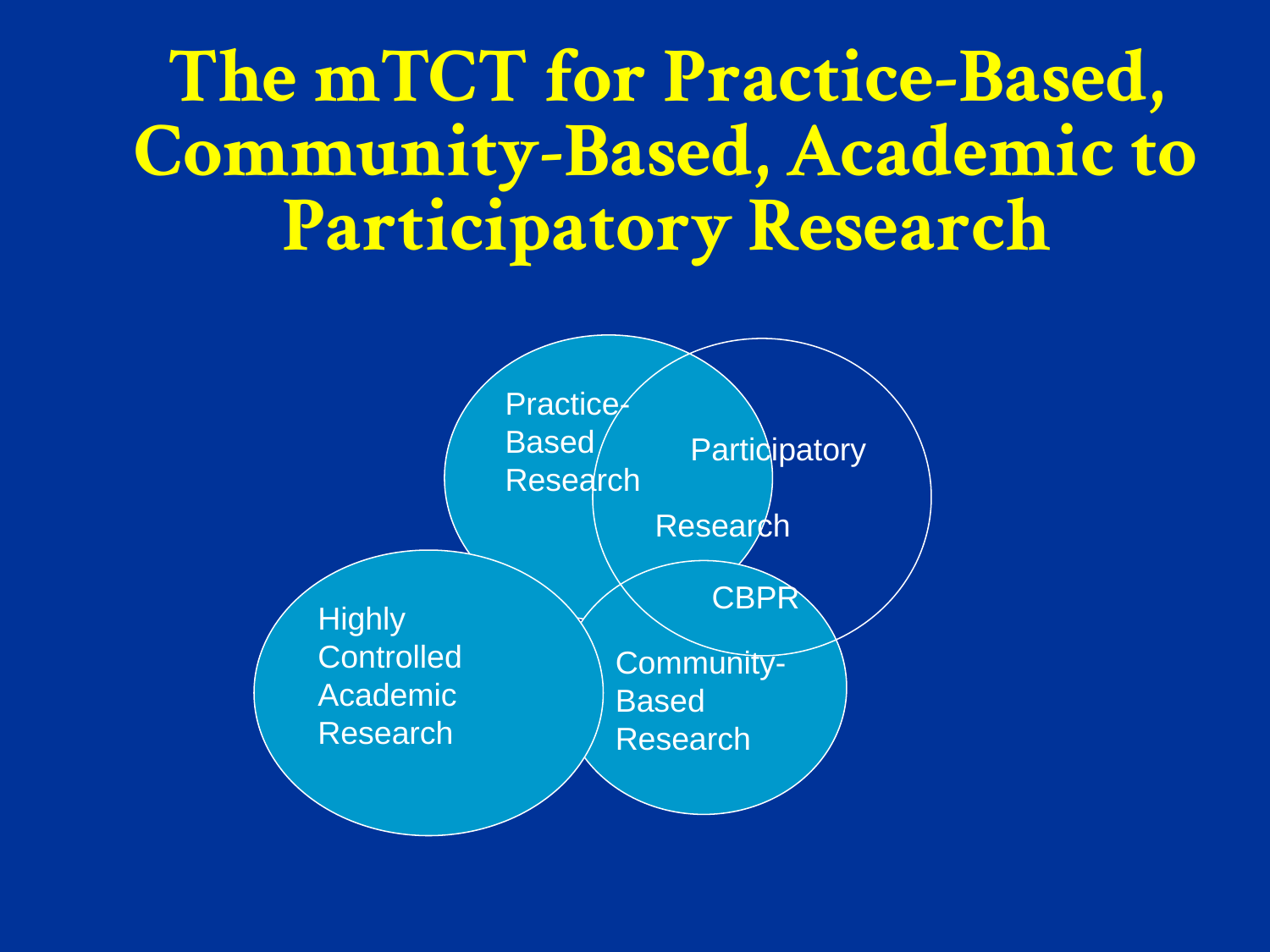

# The mTCT for Practice-Based, Community-Based, Academic to Participatory Research
Practice-        Based Research

    Participatory                          Research
Highly Controlled Academic Research

Community-
Based
Research
CBPR